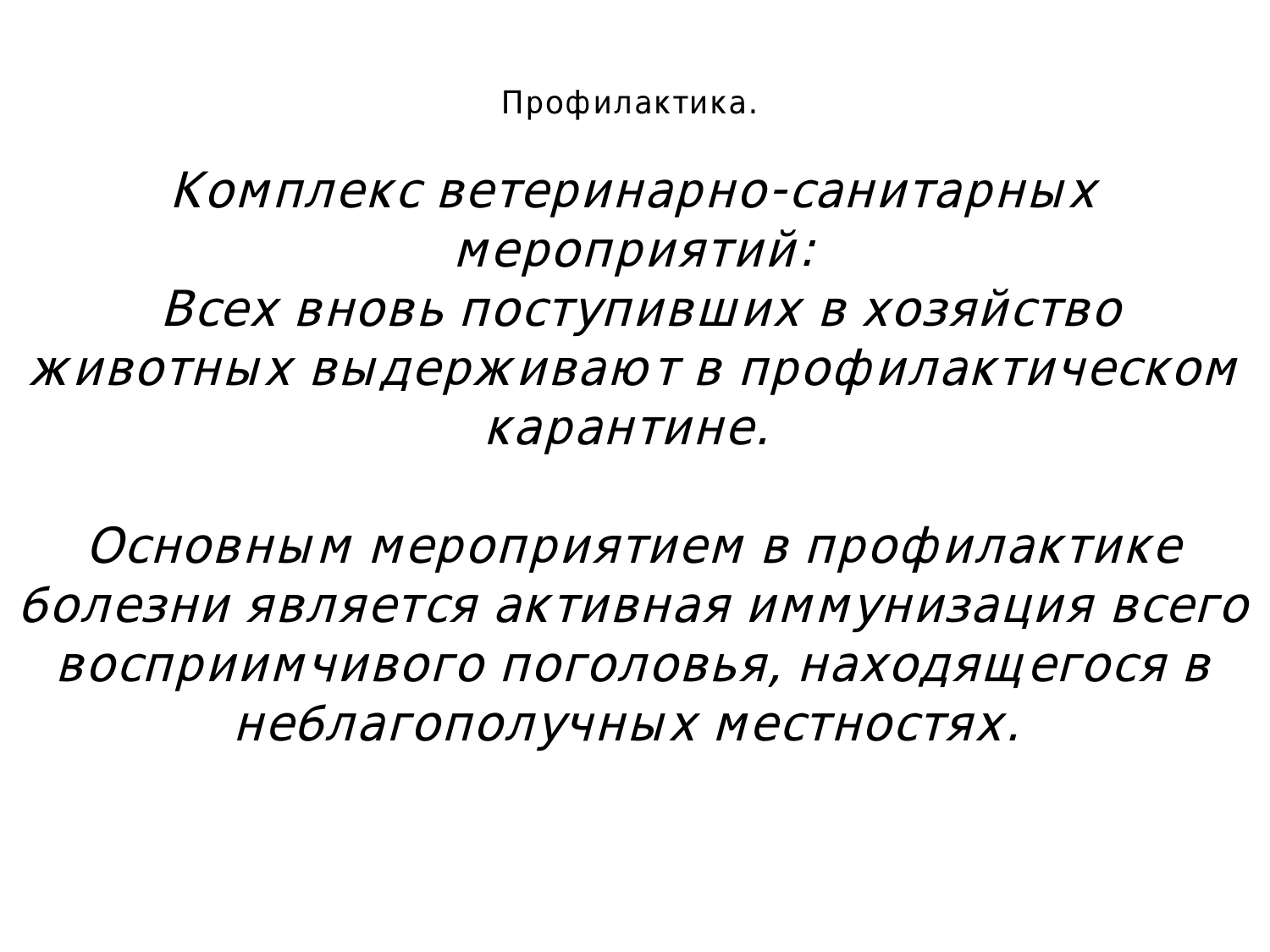

Профилактика.

Комплекс ветеринарно-санитарных мероприятий:
 Всех вновь поступивших в хозяйство животных выдерживают в профилактическом карантине.

Основным мероприятием в профилактике болезни является активная иммунизация всего восприимчивого поголовья, находящегося в неблагополучных местностях.